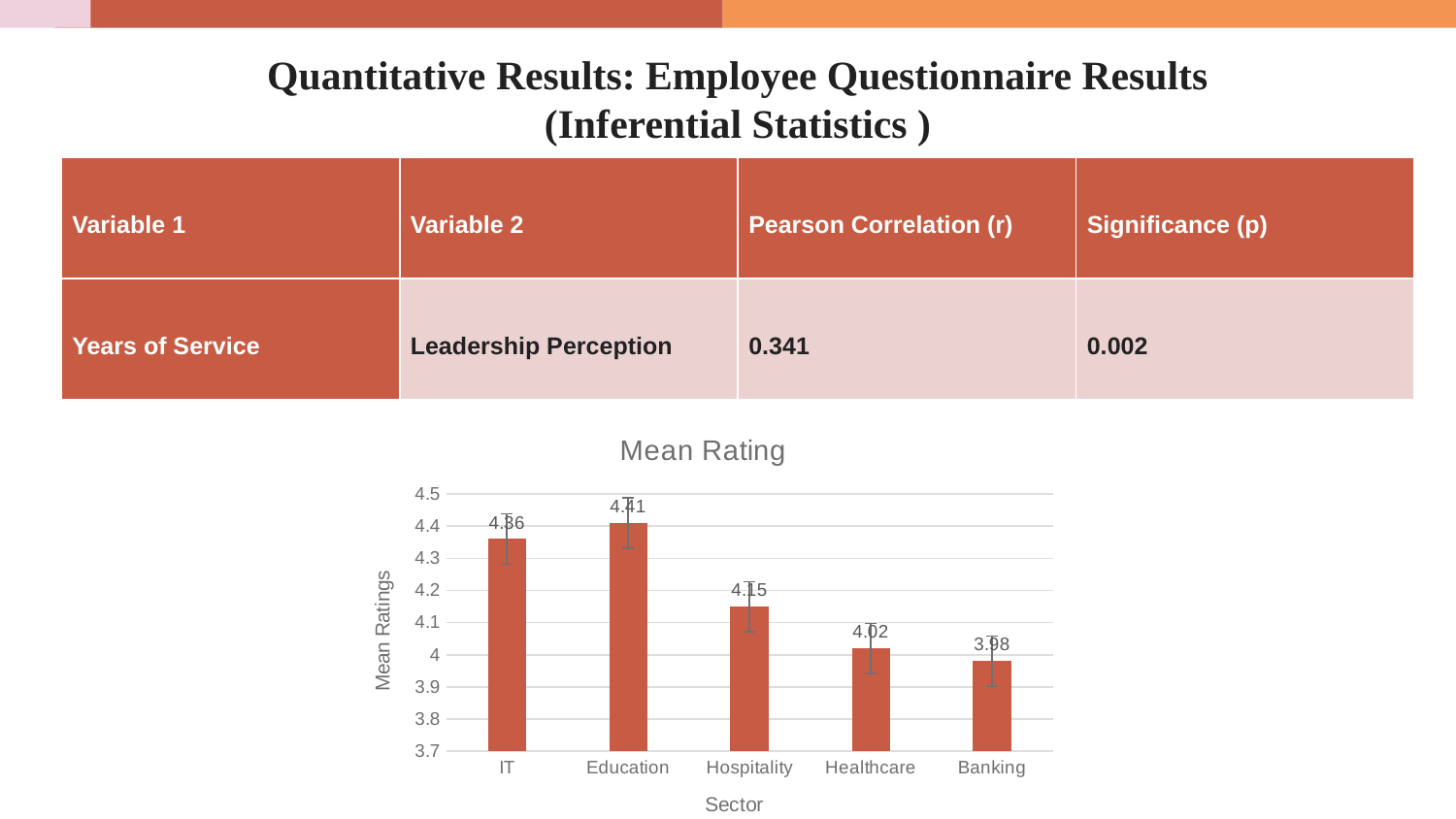

# Quantitative Results: Employee Questionnaire Results (Inferential Statistics )
| Variable 1 | Variable 2 | Pearson Correlation (r) | Significance (p) |
| --- | --- | --- | --- |
| Years of Service | Leadership Perception | 0.341 | 0.002 |

### Chart:

| Category | Mean Rating |
|---|---|
| IT | 4.36 |
| Education | 4.41 |
| Hospitality | 4.15 |
| Healthcare | 4.02 |
| Banking | 3.98 |